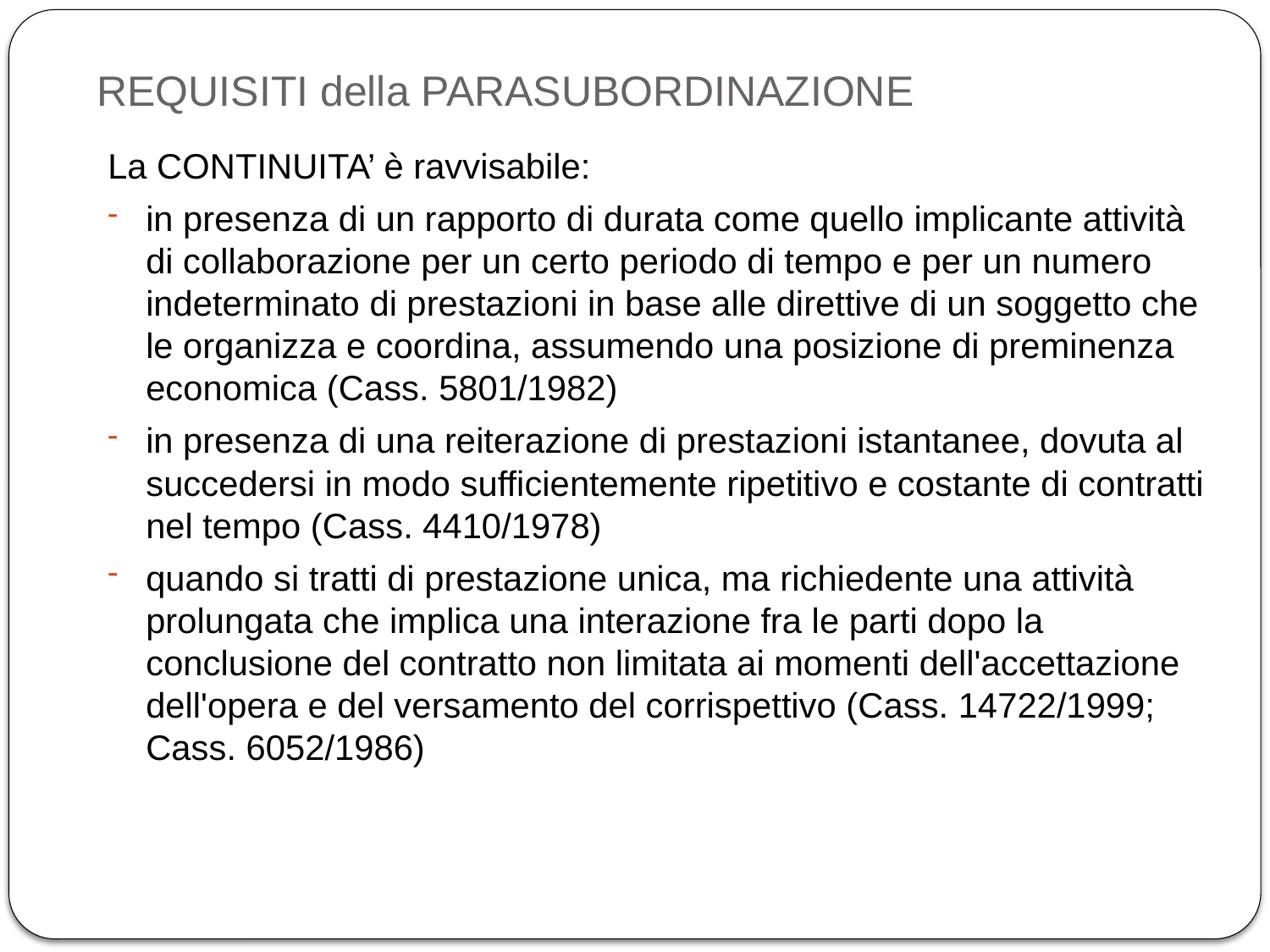

# REQUISITI della PARASUBORDINAZIONE
La CONTINUITA’ è ravvisabile:
in presenza di un rapporto di durata come quello implicante attività di collaborazione per un certo periodo di tempo e per un numero indeterminato di prestazioni in base alle direttive di un soggetto che le organizza e coordina, assumendo una posizione di preminenza economica (Cass. 5801/1982)
in presenza di una reiterazione di prestazioni istantanee, dovuta al succedersi in modo sufficientemente ripetitivo e costante di contratti nel tempo (Cass. 4410/1978)
quando si tratti di prestazione unica, ma richiedente una attività prolungata che implica una interazione fra le parti dopo la conclusione del contratto non limitata ai momenti dell'accettazione dell'opera e del versamento del corrispettivo (Cass. 14722/1999; Cass. 6052/1986)